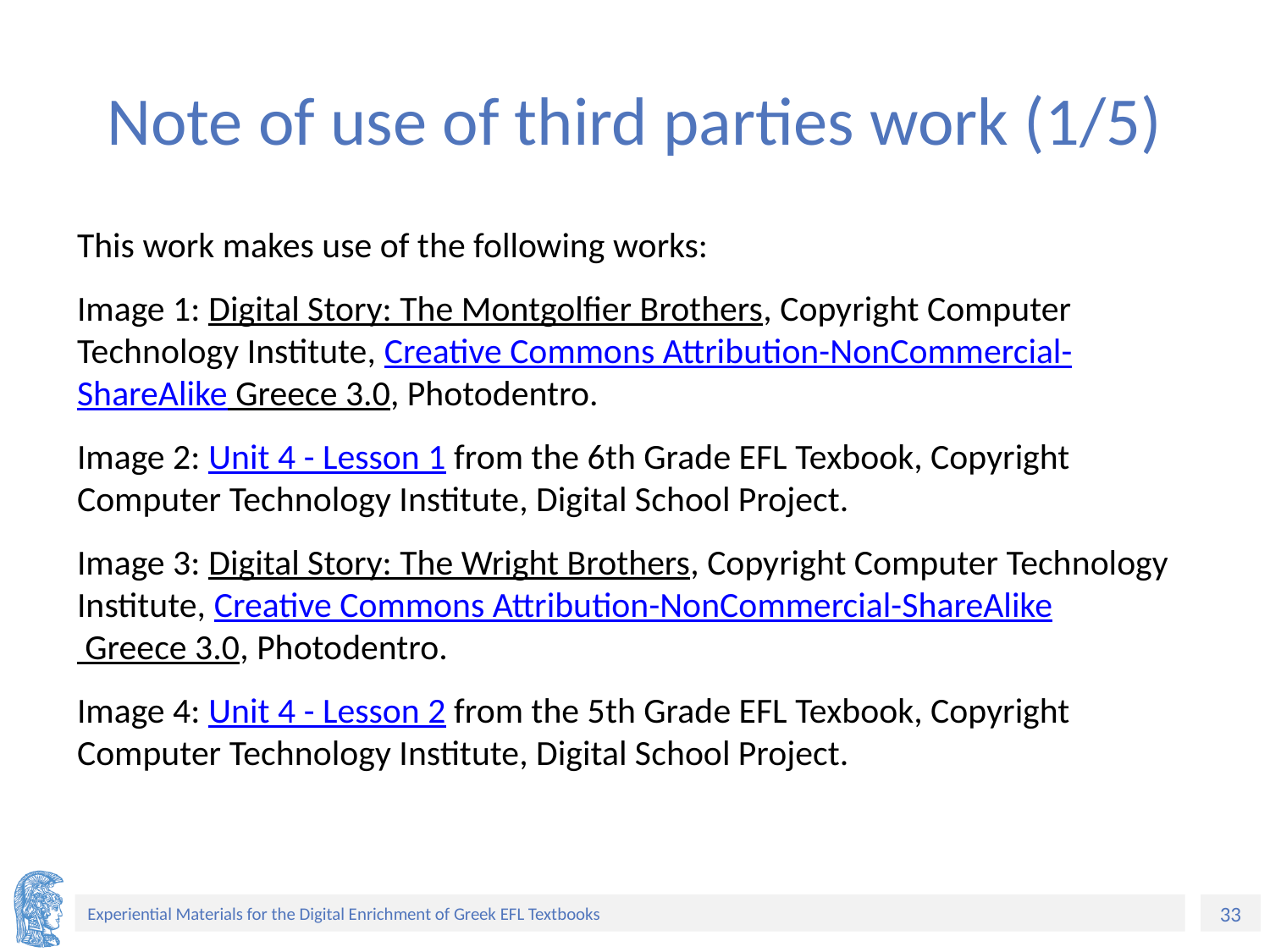

# Note of use of third parties work (1/5)
This work makes use of the following works:
Image 1: Digital Story: The Montgolfier Brothers, Copyright Computer Technology Institute, Creative Commons Attribution-NonCommercial-ShareAlike Greece 3.0, Photodentro.
Image 2: Unit 4 - Lesson 1 from the 6th Grade EFL Texbook, Copyright Computer Technology Institute, Digital School Project.
Image 3: Digital Story: The Wright Brothers, Copyright Computer Technology Institute, Creative Commons Attribution-NonCommercial-ShareAlike Greece 3.0, Photodentro.
Image 4: Unit 4 - Lesson 2 from the 5th Grade EFL Texbook, Copyright Computer Technology Institute, Digital School Project.